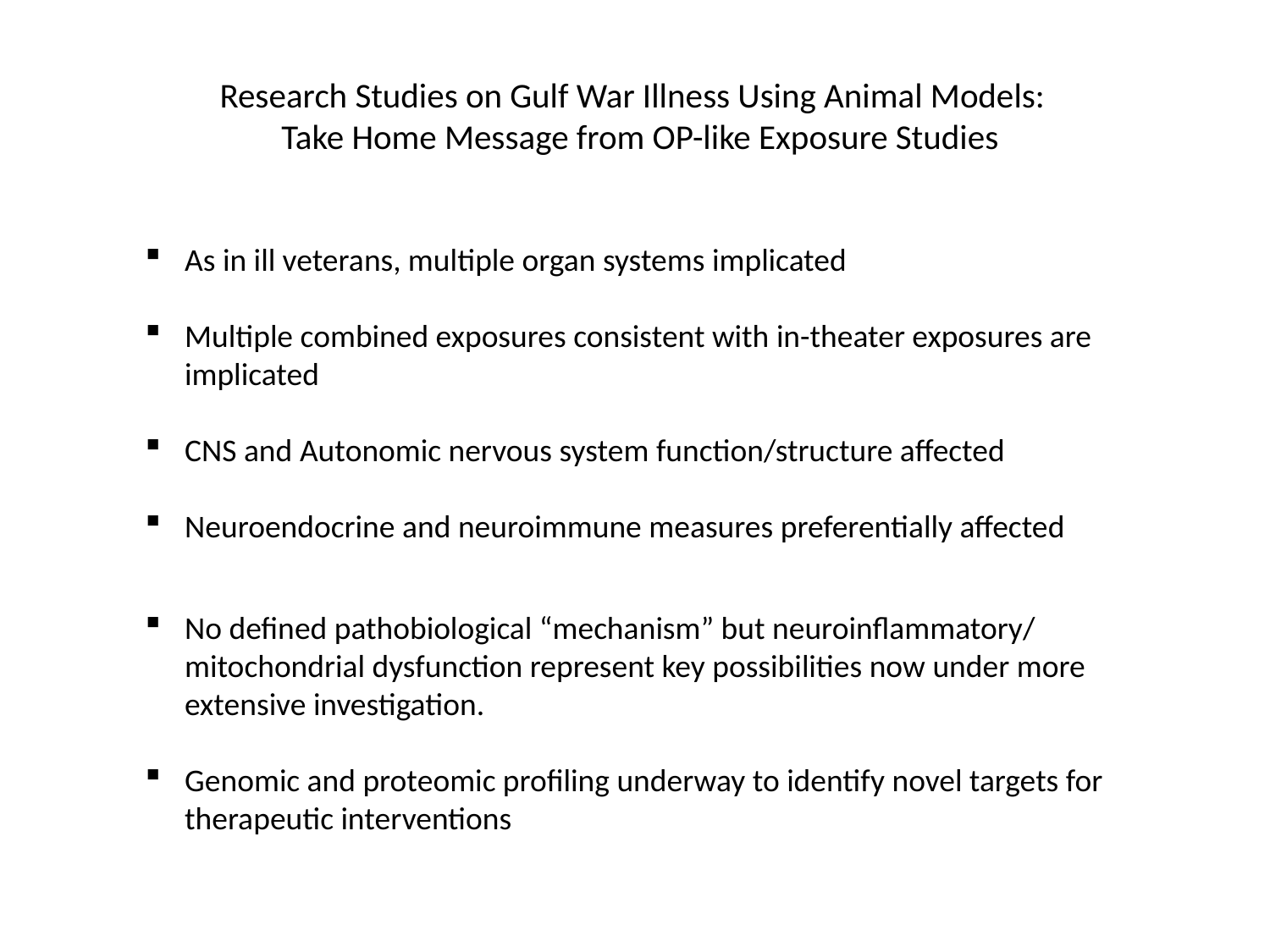

# Research Studies on Gulf War Illness Using Animal Models: Take Home Message from OP-like Exposure Studies
As in ill veterans, multiple organ systems implicated
Multiple combined exposures consistent with in-theater exposures are implicated
CNS and Autonomic nervous system function/structure affected
Neuroendocrine and neuroimmune measures preferentially affected

No defined pathobiological “mechanism” but neuroinflammatory/ mitochondrial dysfunction represent key possibilities now under more extensive investigation.
Genomic and proteomic profiling underway to identify novel targets for therapeutic interventions